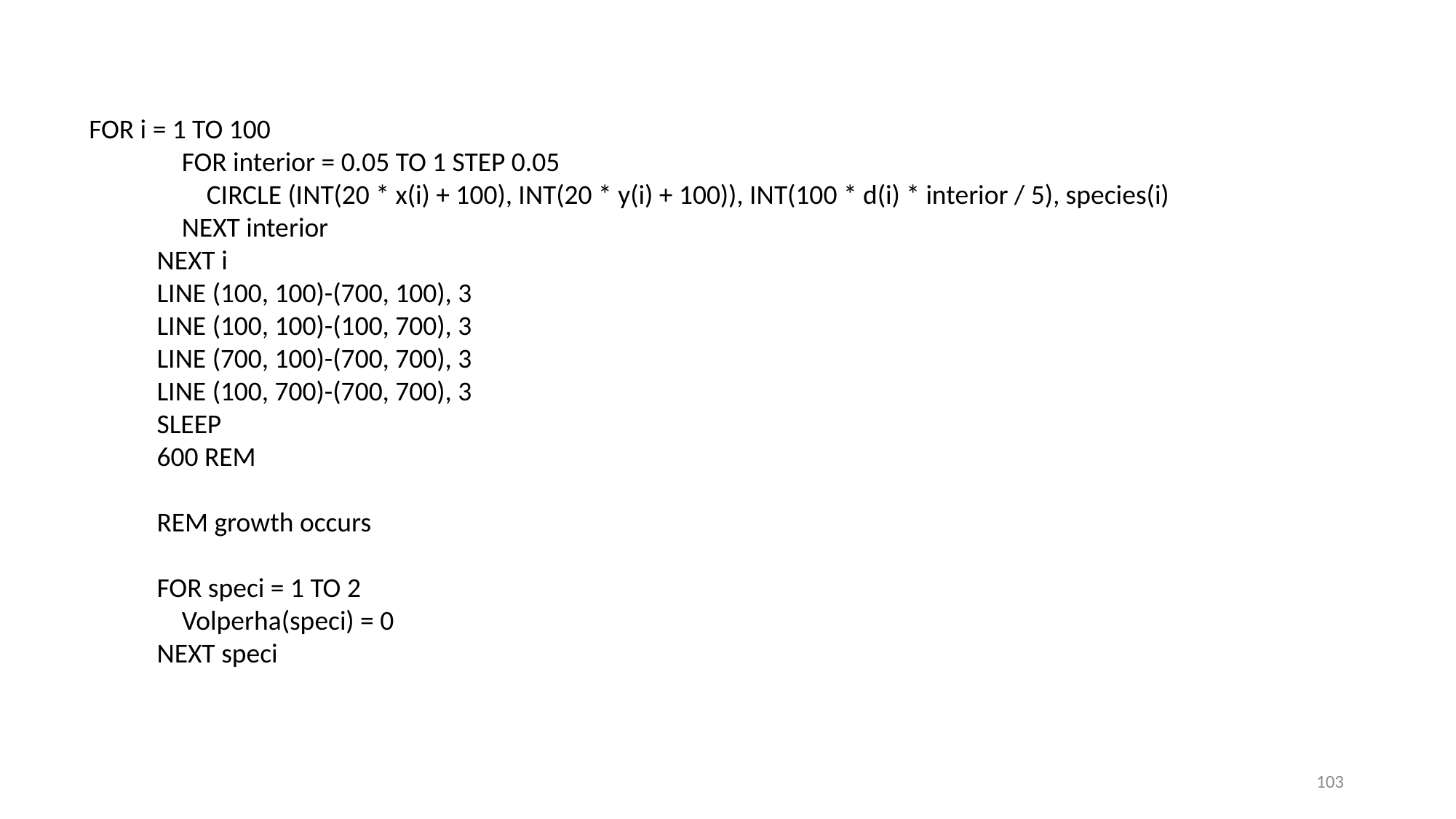

FOR i = 1 TO 100
                FOR interior = 0.05 TO 1 STEP 0.05
                    CIRCLE (INT(20 * x(i) + 100), INT(20 * y(i) + 100)), INT(100 * d(i) * interior / 5), species(i)
                NEXT interior
            NEXT i
            LINE (100, 100)-(700, 100), 3
            LINE (100, 100)-(100, 700), 3
            LINE (700, 100)-(700, 700), 3
            LINE (100, 700)-(700, 700), 3
            SLEEP
            600 REM

            REM growth occurs

            FOR speci = 1 TO 2
                Volperha(speci) = 0
            NEXT speci
103